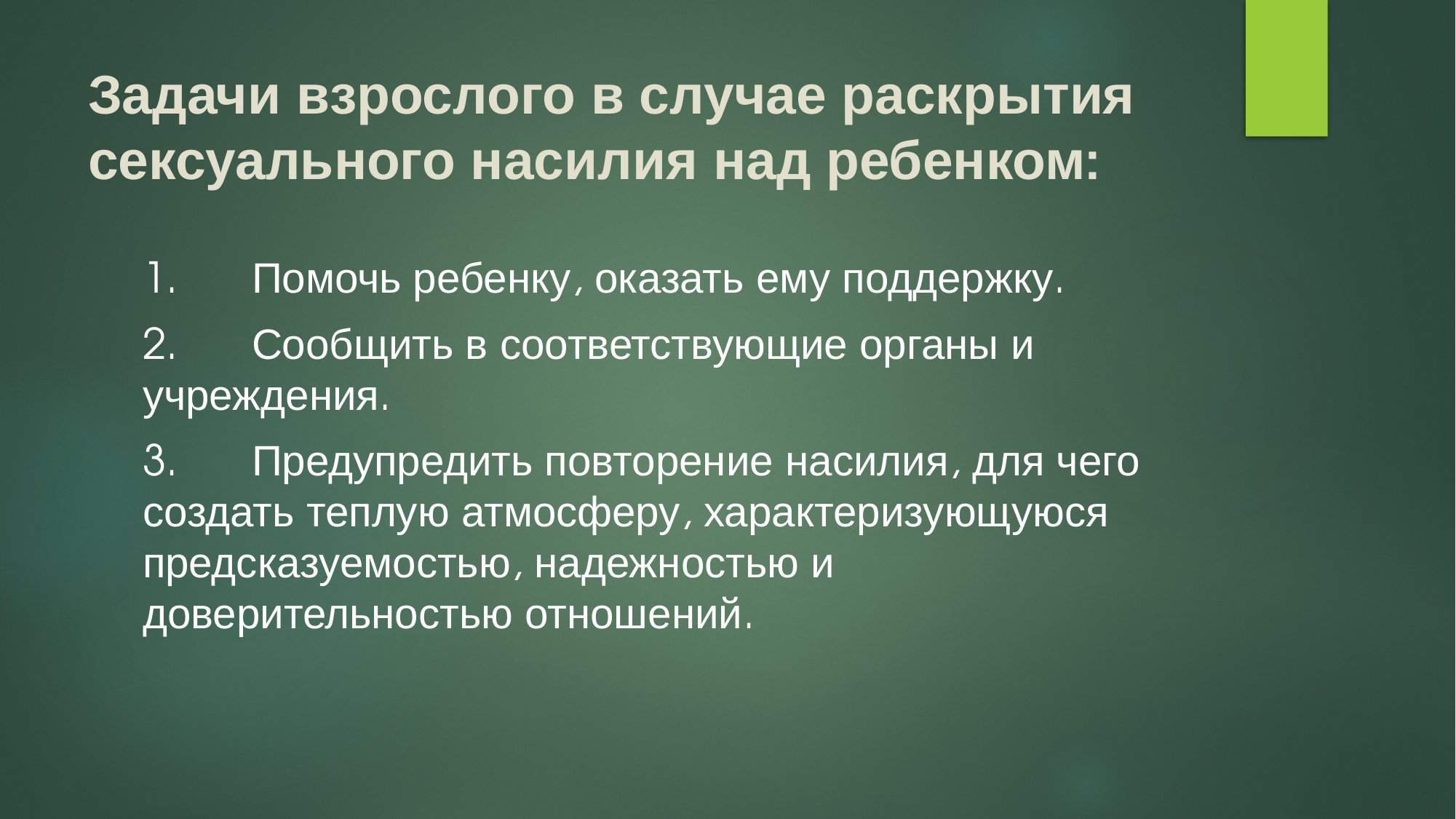

# Задачи взрослого в случае раскрытия сексуального насилия над ребенком:
1.	Помочь ребенку, оказать ему поддержку.
2.	Сообщить в соответствующие органы и учреждения.
3.	Предупредить повторение насилия, для чего создать теплую атмосферу, характеризующуюся предсказуемостью, надежностью и доверительностью отношений.